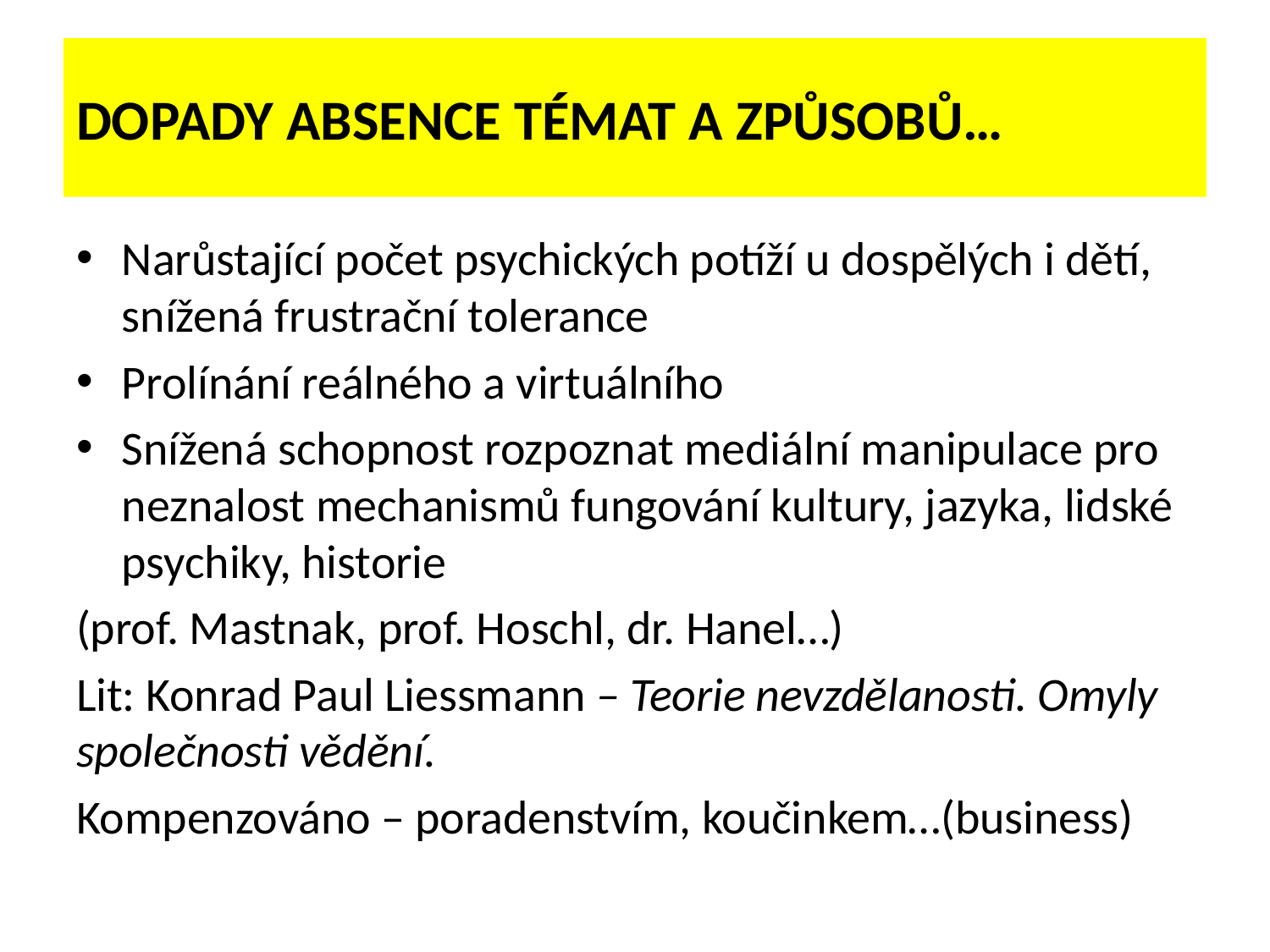

# DOPADY ABSENCE TÉMAT A ZPŮSOBŮ…
Narůstající počet psychických potíží u dospělých i dětí, snížená frustrační tolerance
Prolínání reálného a virtuálního
Snížená schopnost rozpoznat mediální manipulace pro neznalost mechanismů fungování kultury, jazyka, lidské psychiky, historie
(prof. Mastnak, prof. Hoschl, dr. Hanel…)
Lit: Konrad Paul Liessmann – Teorie nevzdělanosti. Omyly společnosti vědění.
Kompenzováno – poradenstvím, koučinkem…(business)